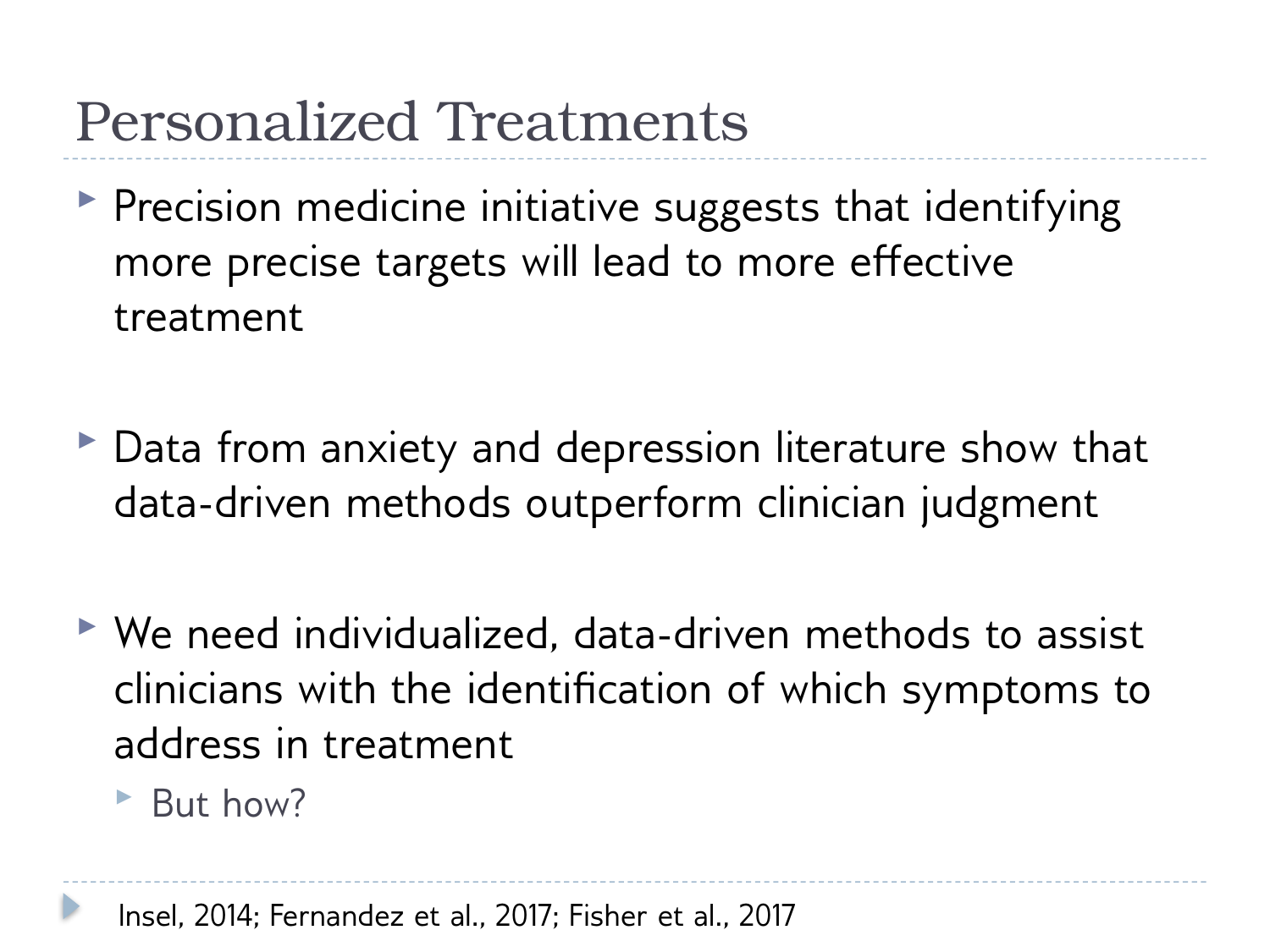

# Personalized Treatments
Precision medicine initiative suggests that identifying more precise targets will lead to more effective treatment

Data from anxiety and depression literature show that data-driven methods outperform clinician judgment

We need individualized, data-driven methods to assist clinicians with the identification of which symptoms to address in treatment
But how?

Insel, 2014; Fernandez et al., 2017; Fisher et al., 2017